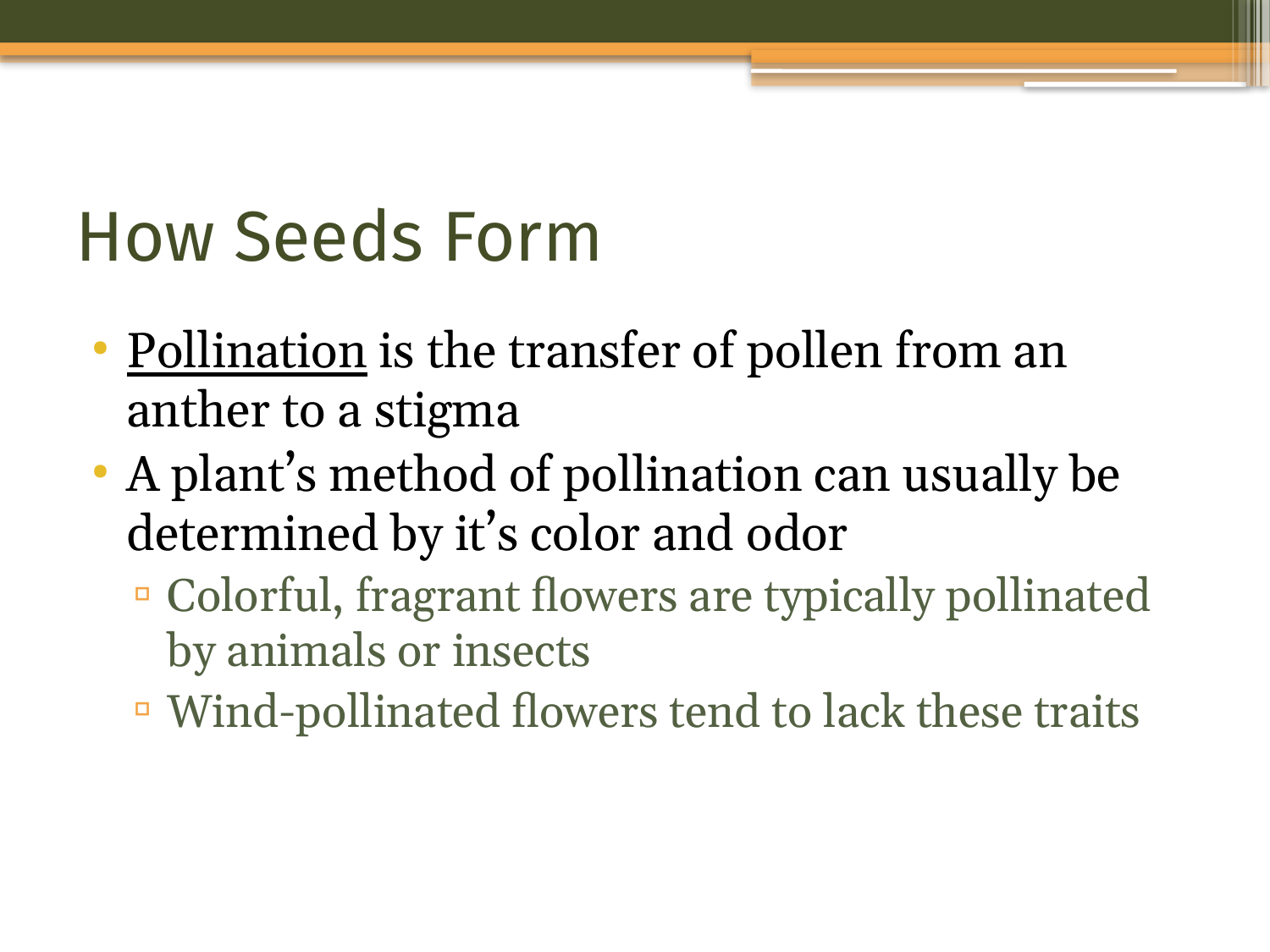

# How Seeds Form
Pollination is the transfer of pollen from an anther to a stigma
A plant’s method of pollination can usually be determined by it’s color and odor
Colorful, fragrant flowers are typically pollinated by animals or insects
Wind-pollinated flowers tend to lack these traits